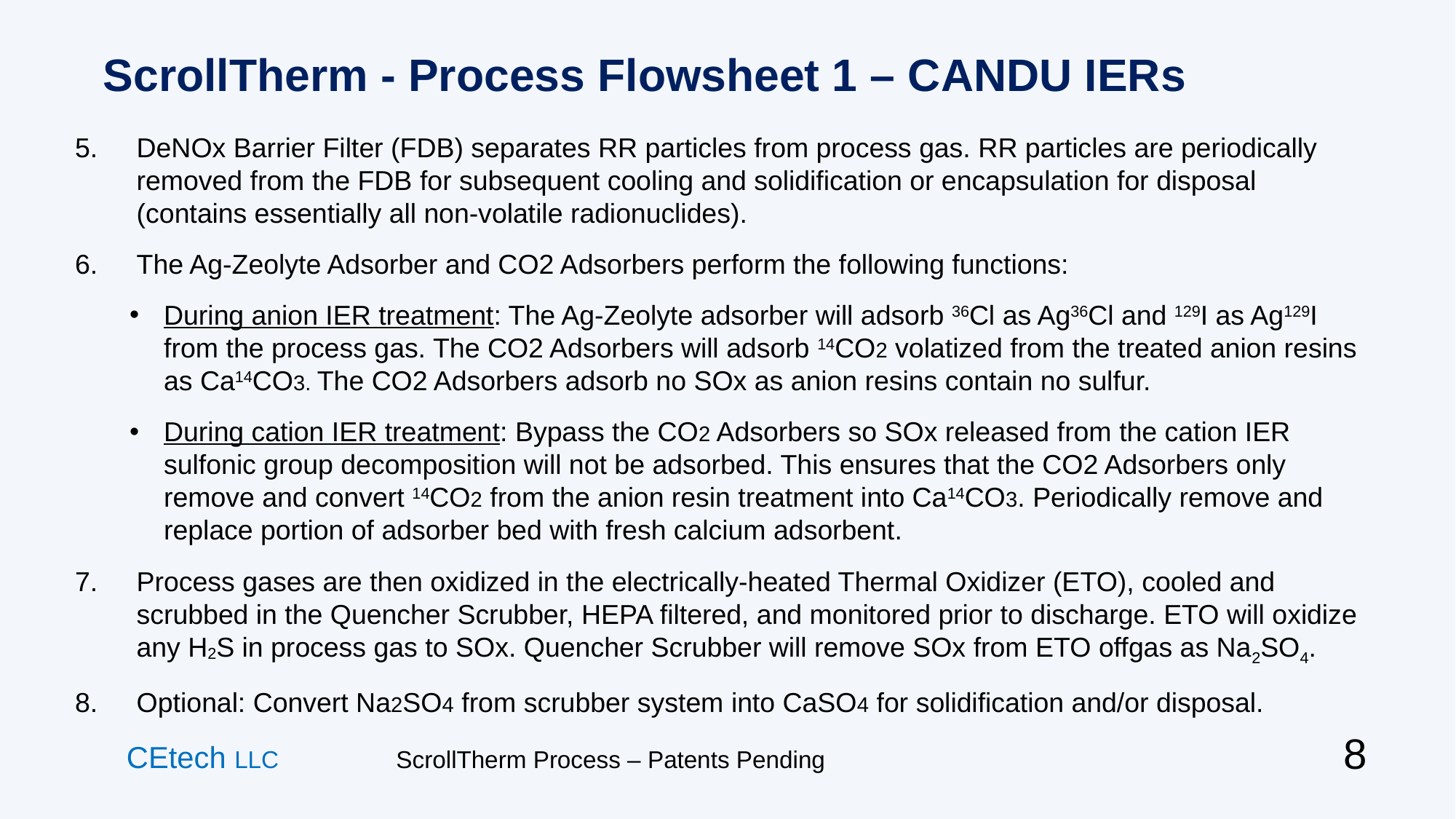

# ScrollTherm - Process Flowsheet 1 – CANDU IERs
DeNOx Barrier Filter (FDB) separates RR particles from process gas. RR particles are periodically removed from the FDB for subsequent cooling and solidification or encapsulation for disposal (contains essentially all non-volatile radionuclides).
The Ag-Zeolyte Adsorber and CO2 Adsorbers perform the following functions:
During anion IER treatment: The Ag-Zeolyte adsorber will adsorb 36Cl as Ag36Cl and 129I as Ag129I from the process gas. The CO2 Adsorbers will adsorb 14CO2 volatized from the treated anion resins as Ca14CO3. The CO2 Adsorbers adsorb no SOx as anion resins contain no sulfur.
During cation IER treatment: Bypass the CO2 Adsorbers so SOx released from the cation IER sulfonic group decomposition will not be adsorbed. This ensures that the CO2 Adsorbers only remove and convert 14CO2 from the anion resin treatment into Ca14CO3. Periodically remove and replace portion of adsorber bed with fresh calcium adsorbent.
Process gases are then oxidized in the electrically-heated Thermal Oxidizer (ETO), cooled and scrubbed in the Quencher Scrubber, HEPA filtered, and monitored prior to discharge. ETO will oxidize any H2S in process gas to SOx. Quencher Scrubber will remove SOx from ETO offgas as Na2SO4.
Optional: Convert Na2SO4 from scrubber system into CaSO4 for solidification and/or disposal.
8
CEtech LLC              ScrollTherm Process – Patents Pending